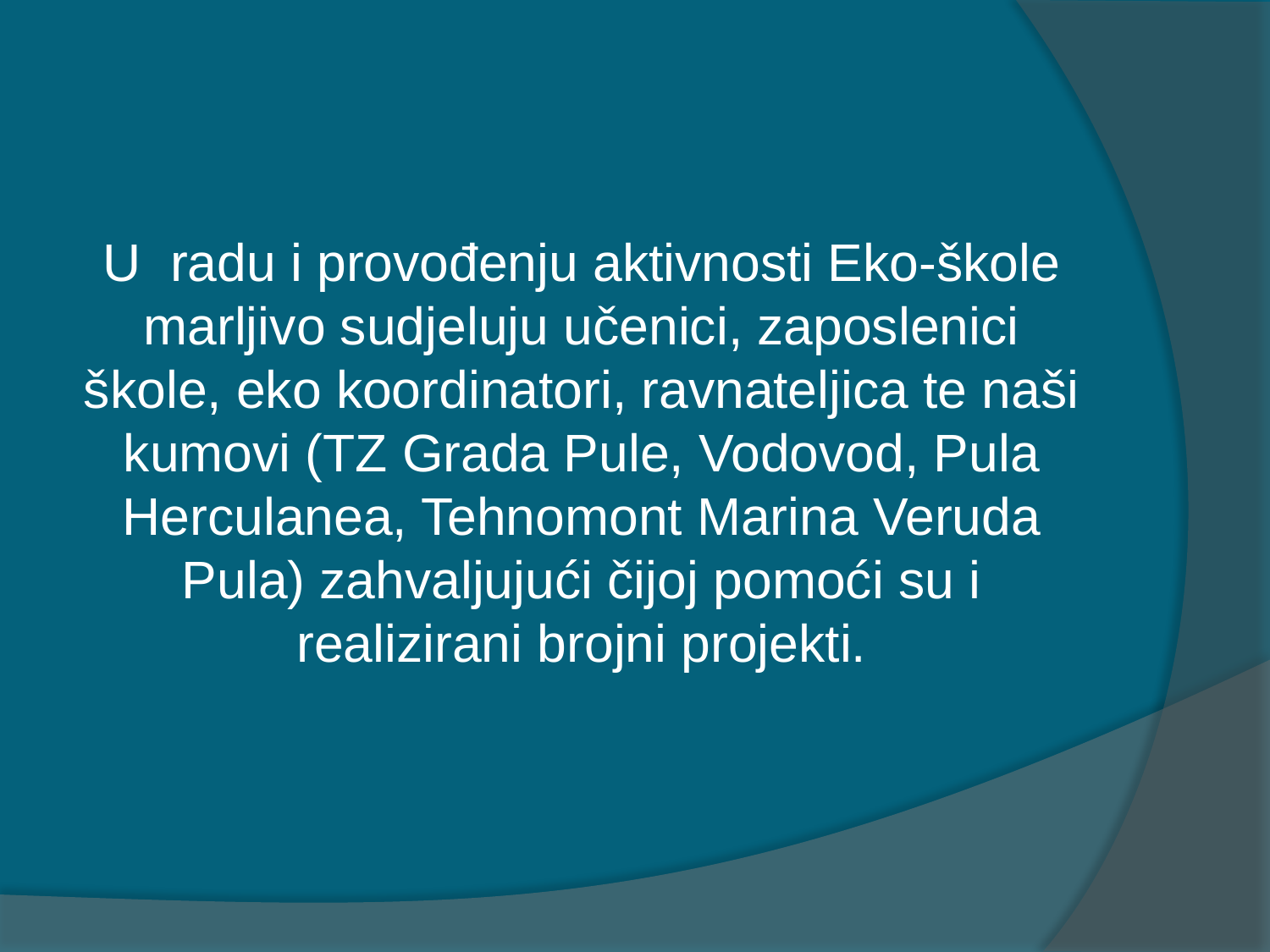

U  radu i provođenju aktivnosti Eko-škole marljivo sudjeluju učenici, zaposlenici škole, eko koordinatori, ravnateljica te naši kumovi (TZ Grada Pule, Vodovod, Pula Herculanea, Tehnomont Marina Veruda Pula) zahvaljujući čijoj pomoći su i realizirani brojni projekti.